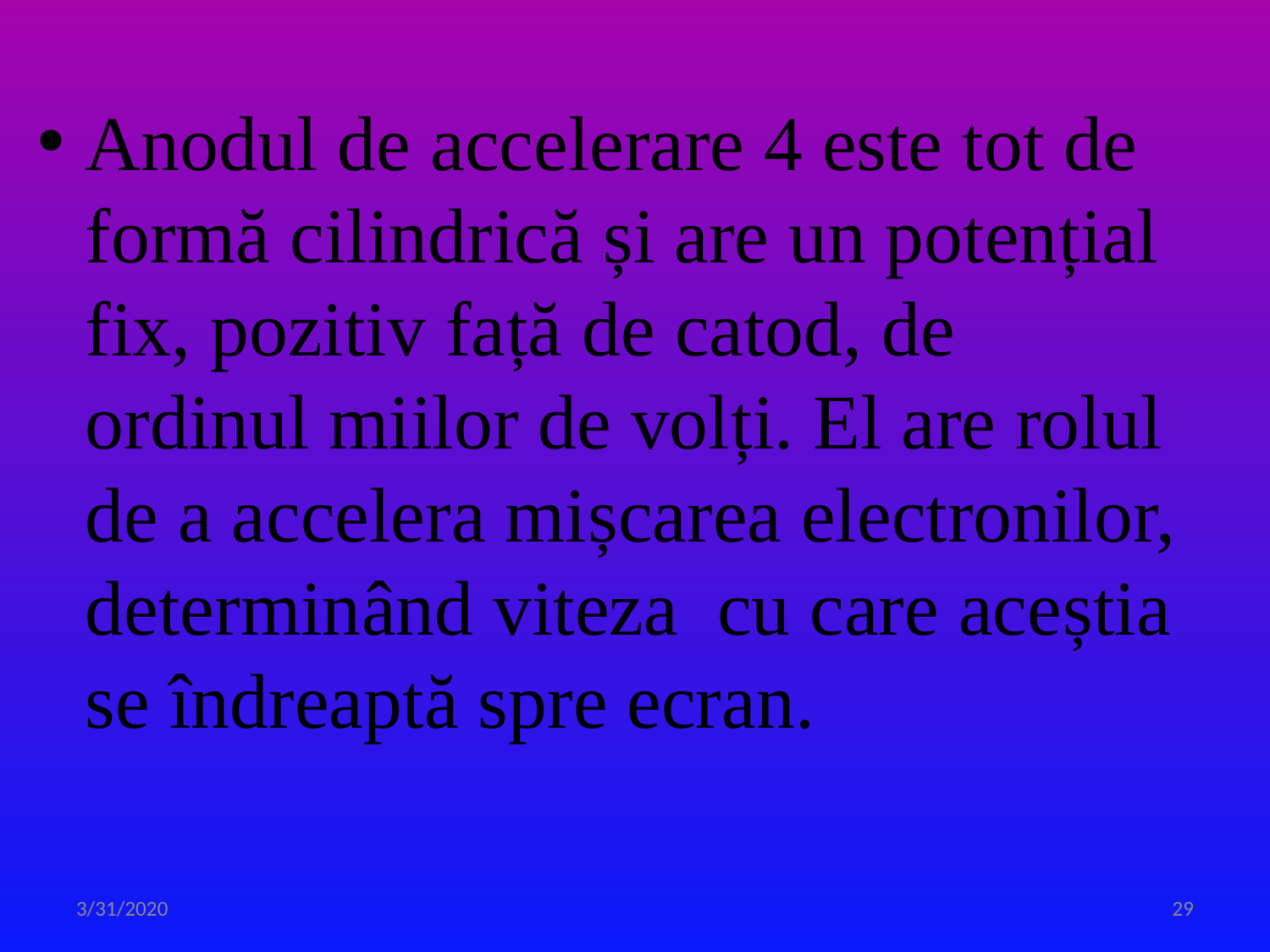

#
Anodul de accelerare 4 este tot de formă cilindrică și are un potențial fix, pozitiv față de catod, de ordinul miilor de volți. El are rolul de a accelera mișcarea electronilor, determinând viteza  cu care aceștia se îndreaptă spre ecran.

3/31/2020
29